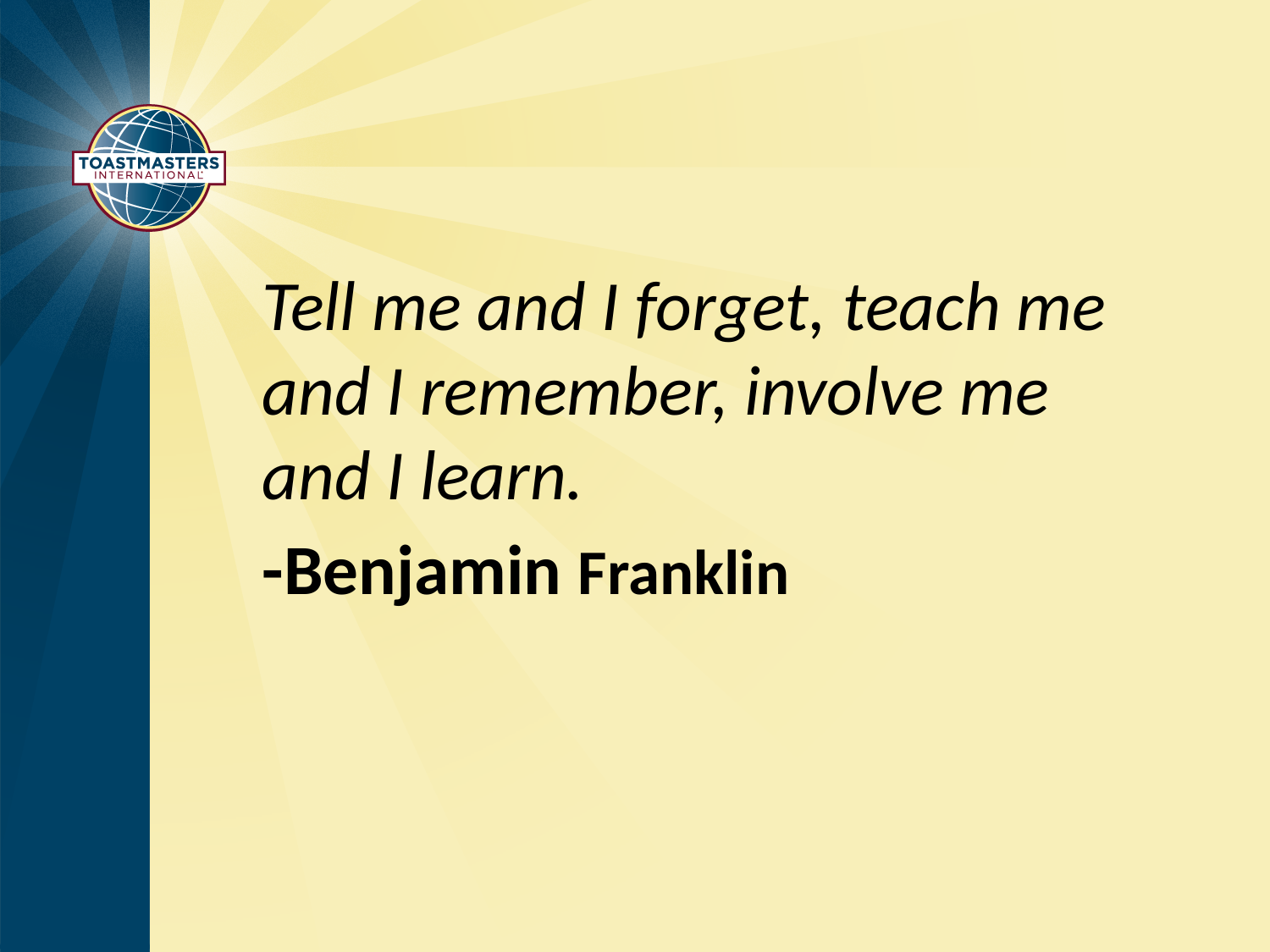

#
Tell me and I forget, teach me and I remember, involve me and I learn.
-Benjamin Franklin